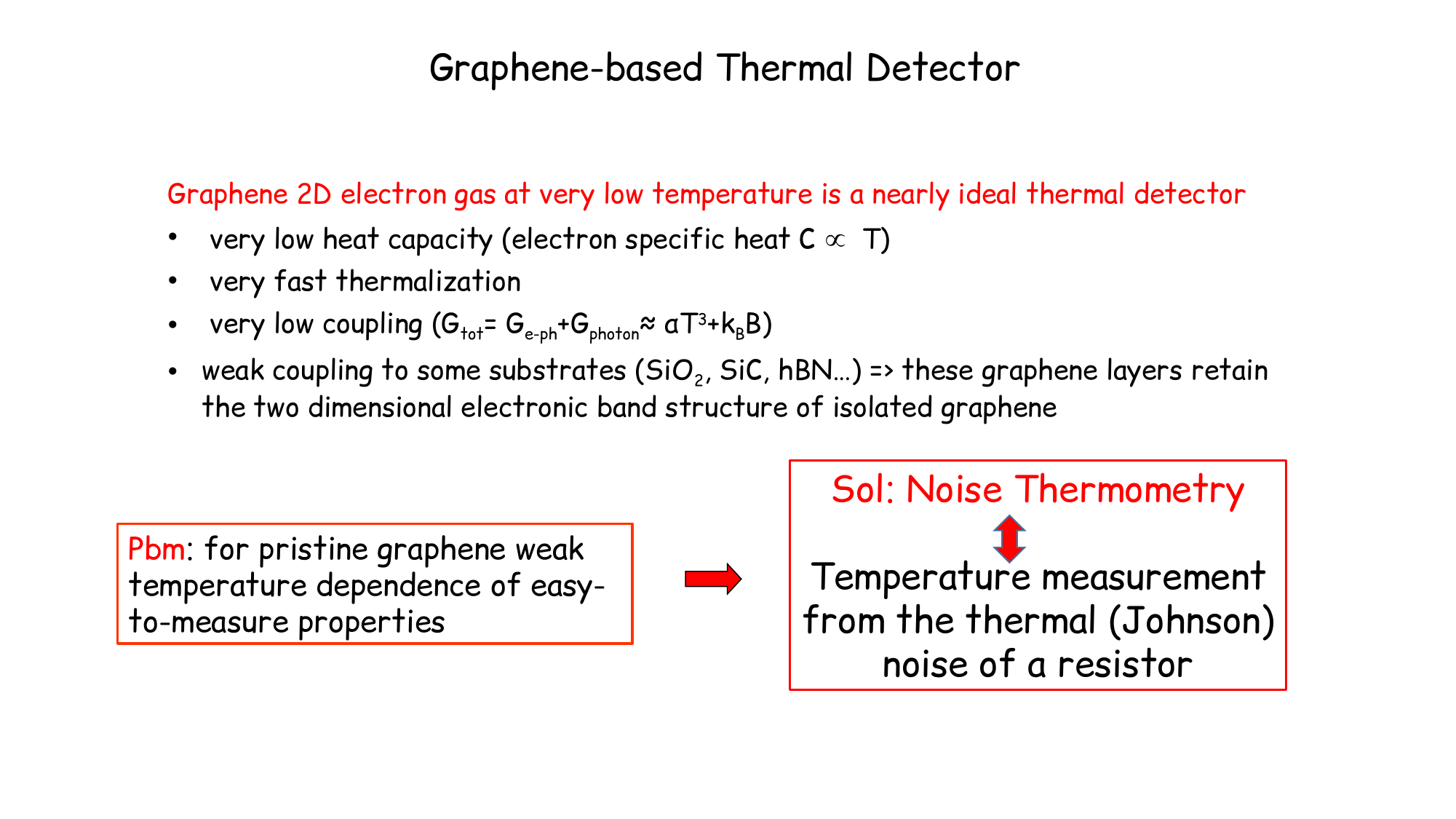

Graphene-based Thermal Detector
Graphene 2D electron gas at very low temperature is a nearly ideal thermal detector
 very low heat capacity (electron specific heat C ∝ T)
 very fast thermalization
 very low coupling (Gtot= Ge-ph+Gphoton≈ αT3+kBB)
weak coupling to some substrates (SiO2, SiC, hBN…) => these graphene layers retain the two dimensional electronic band structure of isolated graphene
Sol: Noise Thermometry

Temperature measurement from the thermal (Johnson) noise of a resistor

Pbm: for pristine graphene weak temperature dependence of easy-to-measure properties